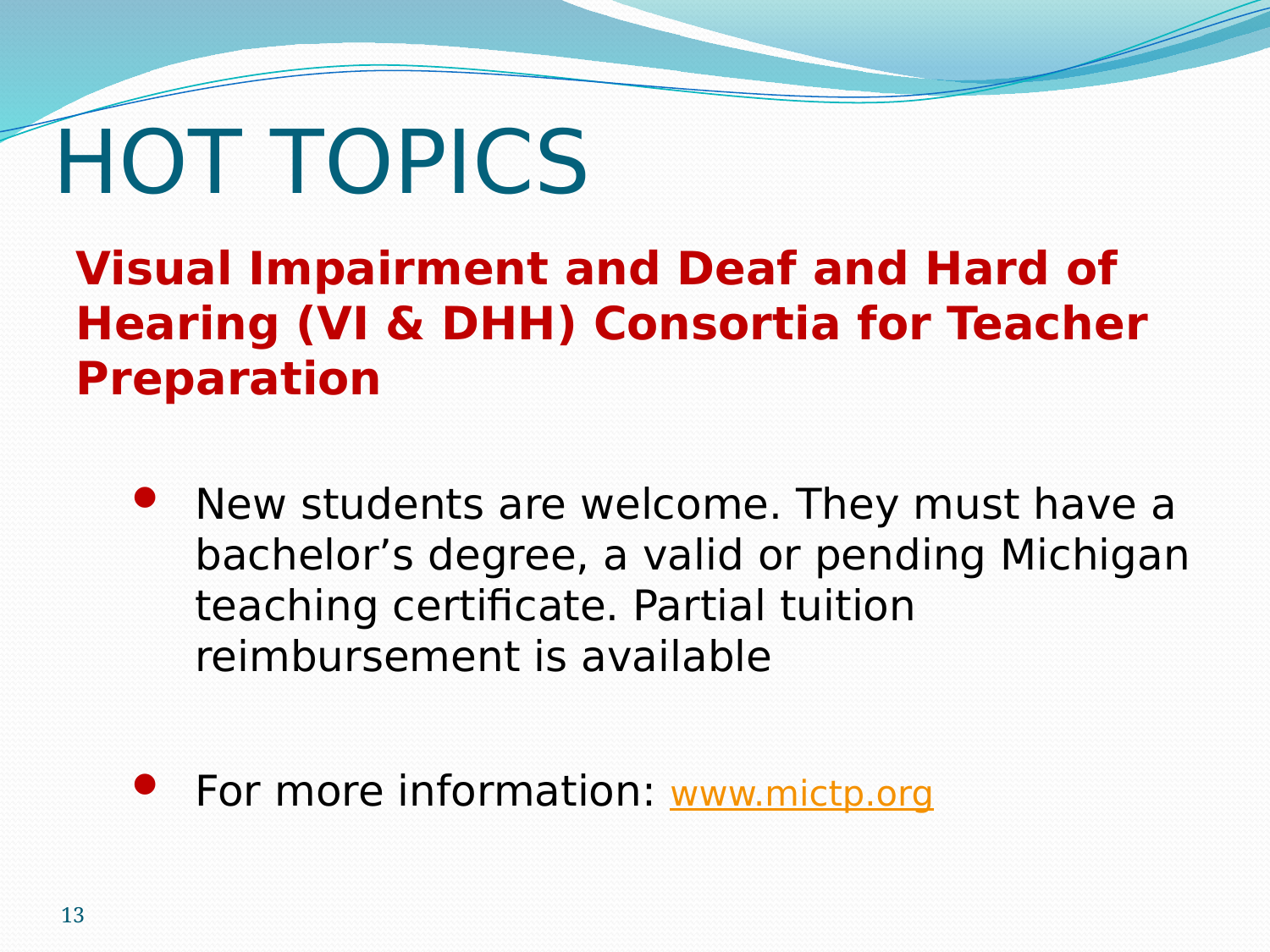

# HOT TOPICS
Visual Impairment and Deaf and Hard of Hearing (VI & DHH) Consortia for Teacher Preparation

New students are welcome. They must have a bachelor’s degree, a valid or pending Michigan teaching certificate. Partial tuition reimbursement is available

For more information: www.mictp.org
13